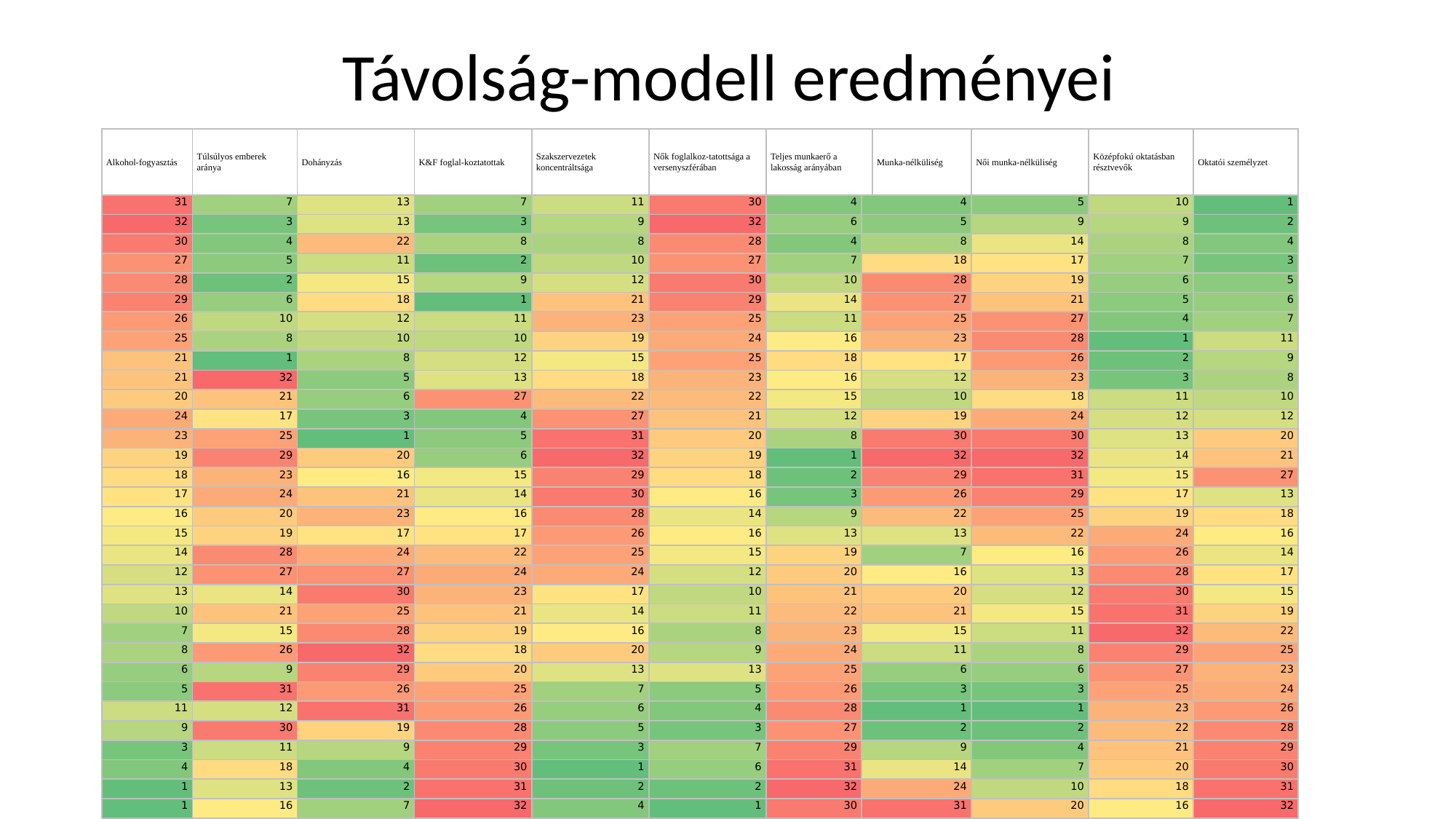

# Távolság-modell eredményei
| Alkohol-fogyasztás | Túlsúlyos emberek aránya | Dohányzás | K&F foglal-koztatottak | Szakszervezetek koncentráltsága | Nők foglalkoz-tatottsága a versenyszférában | Teljes munkaerő a lakosság arányában |  | Munka-nélküliség | Női munka-nélküliség | Középfokú oktatásban résztvevők | Oktatói személyzet |
| --- | --- | --- | --- | --- | --- | --- | --- | --- | --- | --- | --- |
| 31 | 7 | 13 | 7 | 11 | 30 | 4 | 4 |  | 5 | 10 | 1 |
| 32 | 3 | 13 | 3 | 9 | 32 | 6 | 5 |  | 9 | 9 | 2 |
| 30 | 4 | 22 | 8 | 8 | 28 | 4 | 8 |  | 14 | 8 | 4 |
| 27 | 5 | 11 | 2 | 10 | 27 | 7 | 18 |  | 17 | 7 | 3 |
| 28 | 2 | 15 | 9 | 12 | 30 | 10 | 28 |  | 19 | 6 | 5 |
| 29 | 6 | 18 | 1 | 21 | 29 | 14 | 27 |  | 21 | 5 | 6 |
| 26 | 10 | 12 | 11 | 23 | 25 | 11 | 25 |  | 27 | 4 | 7 |
| 25 | 8 | 10 | 10 | 19 | 24 | 16 | 23 |  | 28 | 1 | 11 |
| 21 | 1 | 8 | 12 | 15 | 25 | 18 | 17 |  | 26 | 2 | 9 |
| 21 | 32 | 5 | 13 | 18 | 23 | 16 | 12 |  | 23 | 3 | 8 |
| 20 | 21 | 6 | 27 | 22 | 22 | 15 | 10 |  | 18 | 11 | 10 |
| 24 | 17 | 3 | 4 | 27 | 21 | 12 | 19 |  | 24 | 12 | 12 |
| 23 | 25 | 1 | 5 | 31 | 20 | 8 | 30 |  | 30 | 13 | 20 |
| 19 | 29 | 20 | 6 | 32 | 19 | 1 | 32 |  | 32 | 14 | 21 |
| 18 | 23 | 16 | 15 | 29 | 18 | 2 | 29 |  | 31 | 15 | 27 |
| 17 | 24 | 21 | 14 | 30 | 16 | 3 | 26 |  | 29 | 17 | 13 |
| 16 | 20 | 23 | 16 | 28 | 14 | 9 | 22 |  | 25 | 19 | 18 |
| 15 | 19 | 17 | 17 | 26 | 16 | 13 | 13 |  | 22 | 24 | 16 |
| 14 | 28 | 24 | 22 | 25 | 15 | 19 | 7 |  | 16 | 26 | 14 |
| 12 | 27 | 27 | 24 | 24 | 12 | 20 | 16 |  | 13 | 28 | 17 |
| 13 | 14 | 30 | 23 | 17 | 10 | 21 | 20 |  | 12 | 30 | 15 |
| 10 | 21 | 25 | 21 | 14 | 11 | 22 | 21 |  | 15 | 31 | 19 |
| 7 | 15 | 28 | 19 | 16 | 8 | 23 | 15 |  | 11 | 32 | 22 |
| 8 | 26 | 32 | 18 | 20 | 9 | 24 | 11 |  | 8 | 29 | 25 |
| 6 | 9 | 29 | 20 | 13 | 13 | 25 | 6 |  | 6 | 27 | 23 |
| 5 | 31 | 26 | 25 | 7 | 5 | 26 | 3 |  | 3 | 25 | 24 |
| 11 | 12 | 31 | 26 | 6 | 4 | 28 | 1 |  | 1 | 23 | 26 |
| 9 | 30 | 19 | 28 | 5 | 3 | 27 | 2 |  | 2 | 22 | 28 |
| 3 | 11 | 9 | 29 | 3 | 7 | 29 | 9 |  | 4 | 21 | 29 |
| 4 | 18 | 4 | 30 | 1 | 6 | 31 | 14 |  | 7 | 20 | 30 |
| 1 | 13 | 2 | 31 | 2 | 2 | 32 | 24 |  | 10 | 18 | 31 |
| 1 | 16 | 7 | 32 | 4 | 1 | 30 | 31 |  | 20 | 16 | 32 |